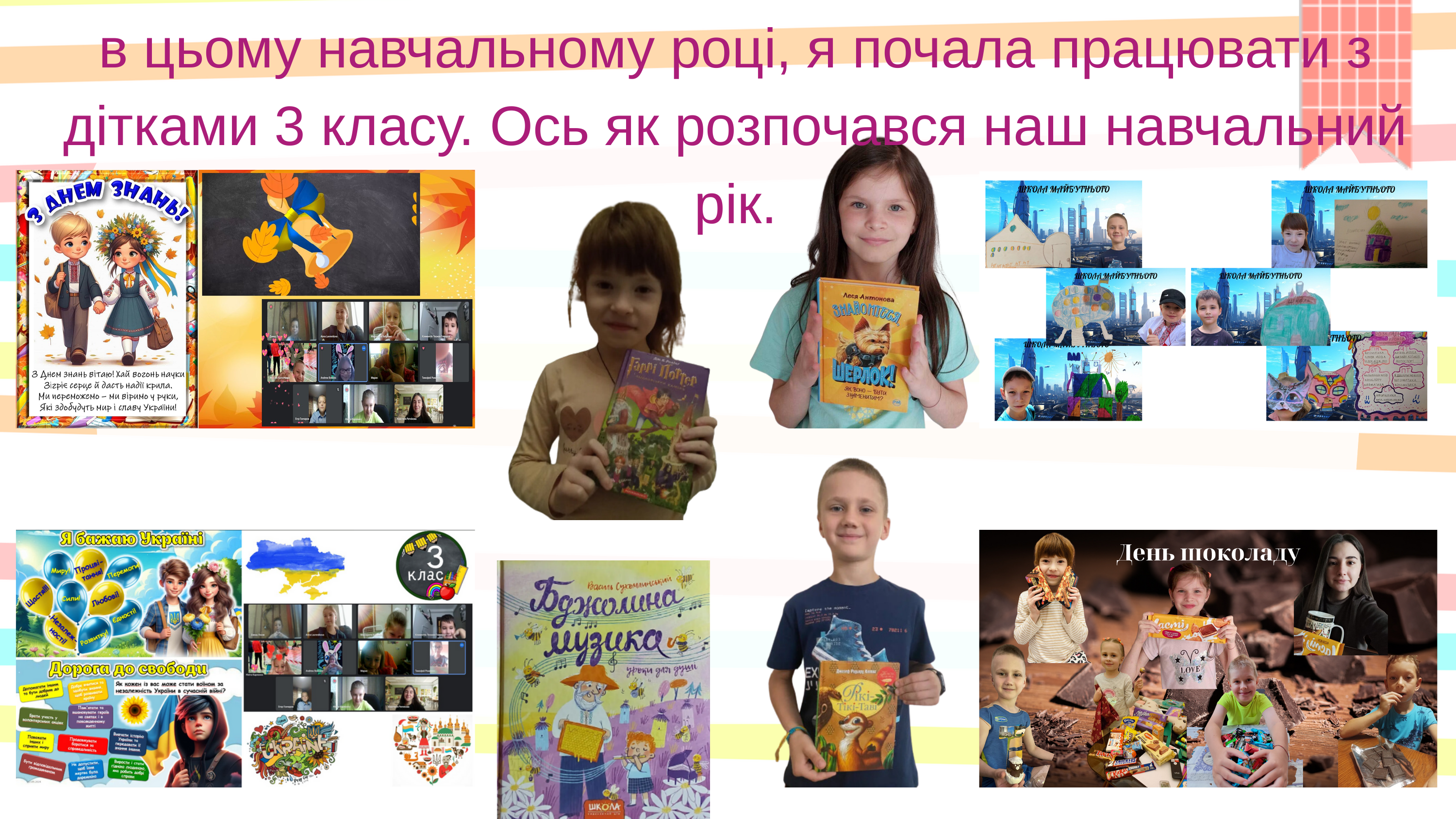

в цьому навчальному році, я почала працювати з дітками 3 класу. Ось як розпочався наш навчальний рік.